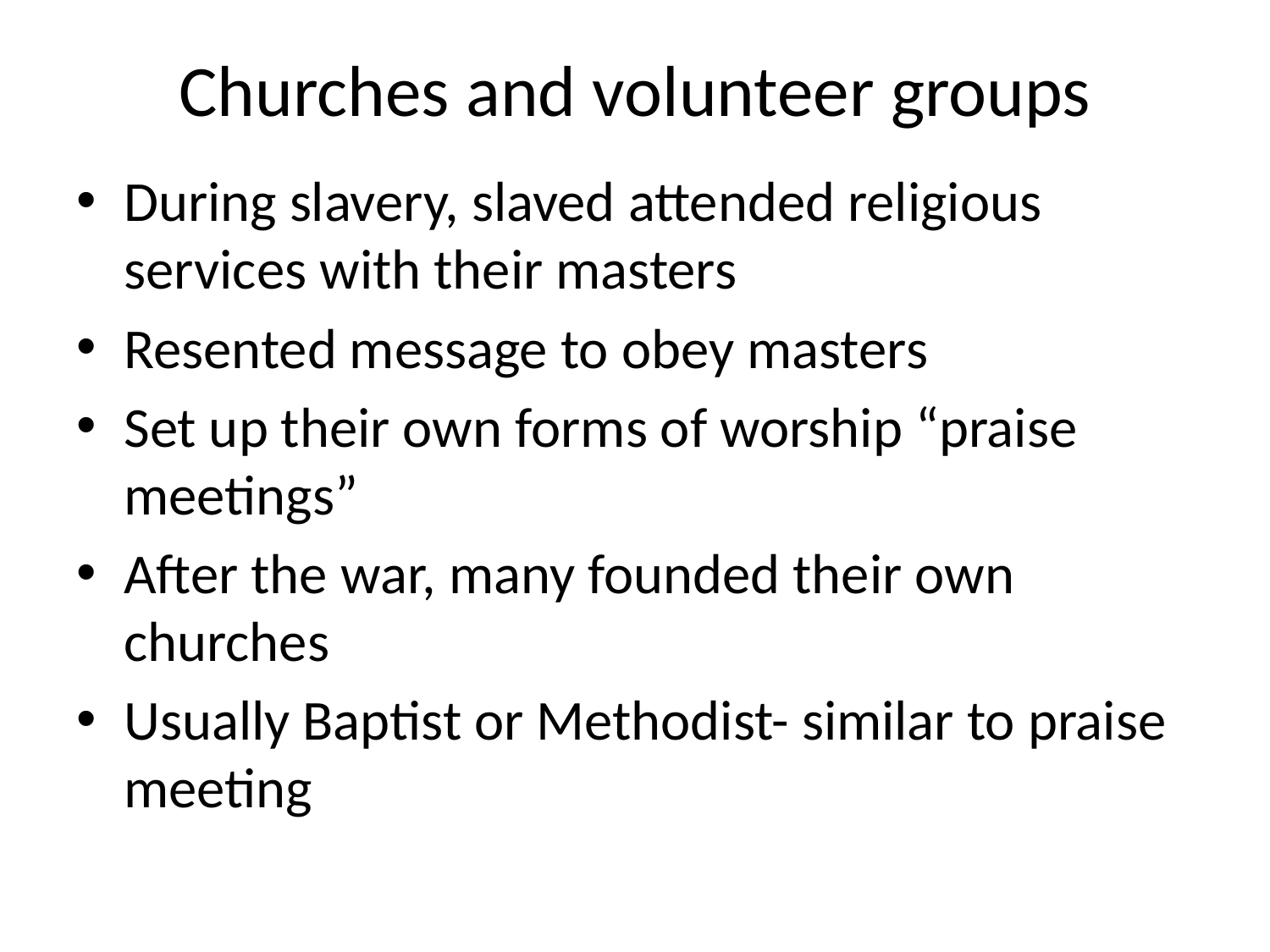

# Churches and volunteer groups
During slavery, slaved attended religious services with their masters
Resented message to obey masters
Set up their own forms of worship “praise meetings”
After the war, many founded their own churches
Usually Baptist or Methodist- similar to praise meeting